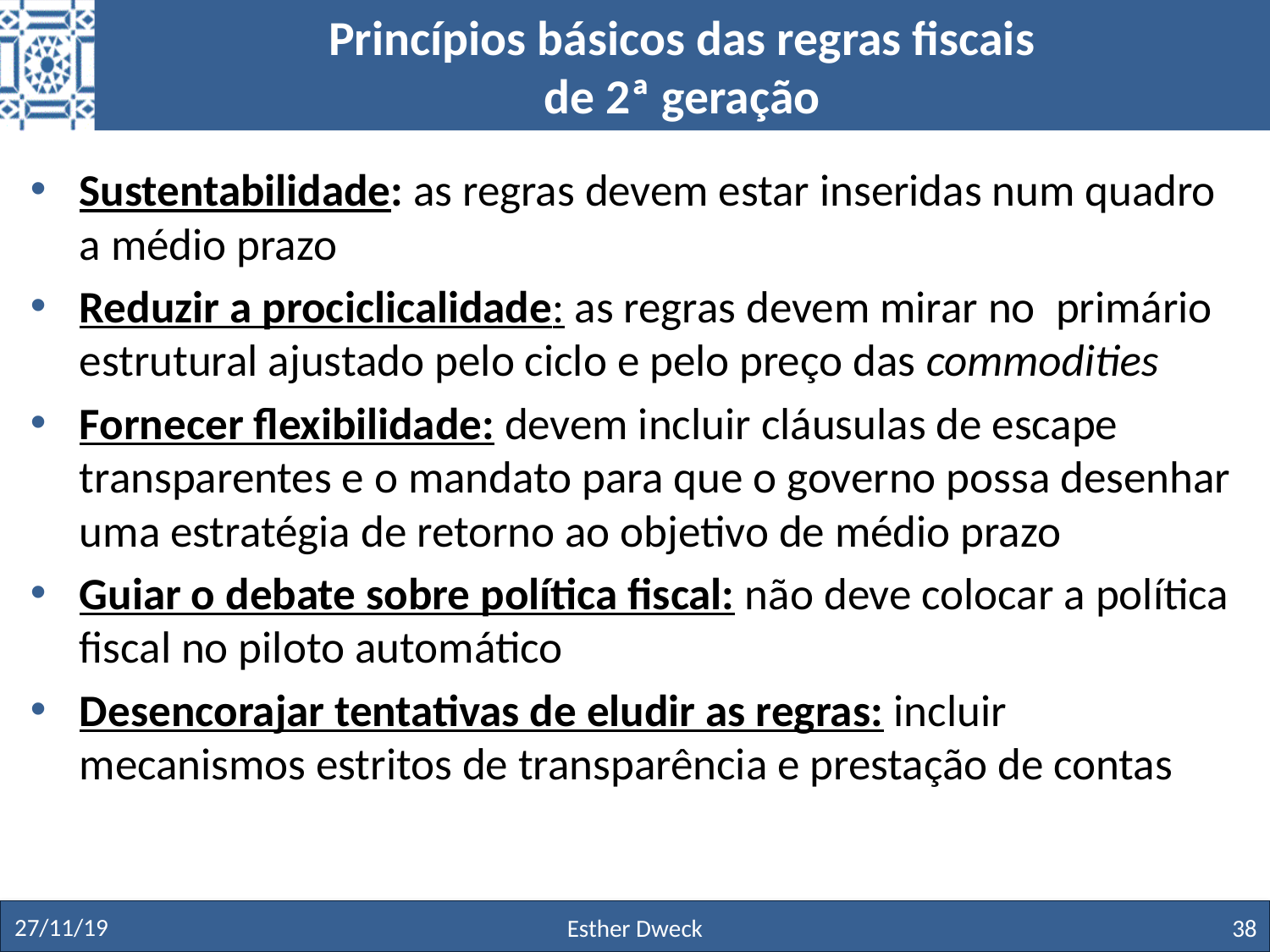

# Princípios básicos das regras fiscais de 2ª geração
Sustentabilidade: as regras devem estar inseridas num quadro a médio prazo
Reduzir a prociclicalidade: as regras devem mirar no  primário estrutural ajustado pelo ciclo e pelo preço das commodities
Fornecer flexibilidade: devem incluir cláusulas de escape transparentes e o mandato para que o governo possa desenhar uma estratégia de retorno ao objetivo de médio prazo
Guiar o debate sobre política fiscal: não deve colocar a política fiscal no piloto automático
Desencorajar tentativas de eludir as regras: incluir mecanismos estritos de transparência e prestação de contas
27/11/19
Esther Dweck
38